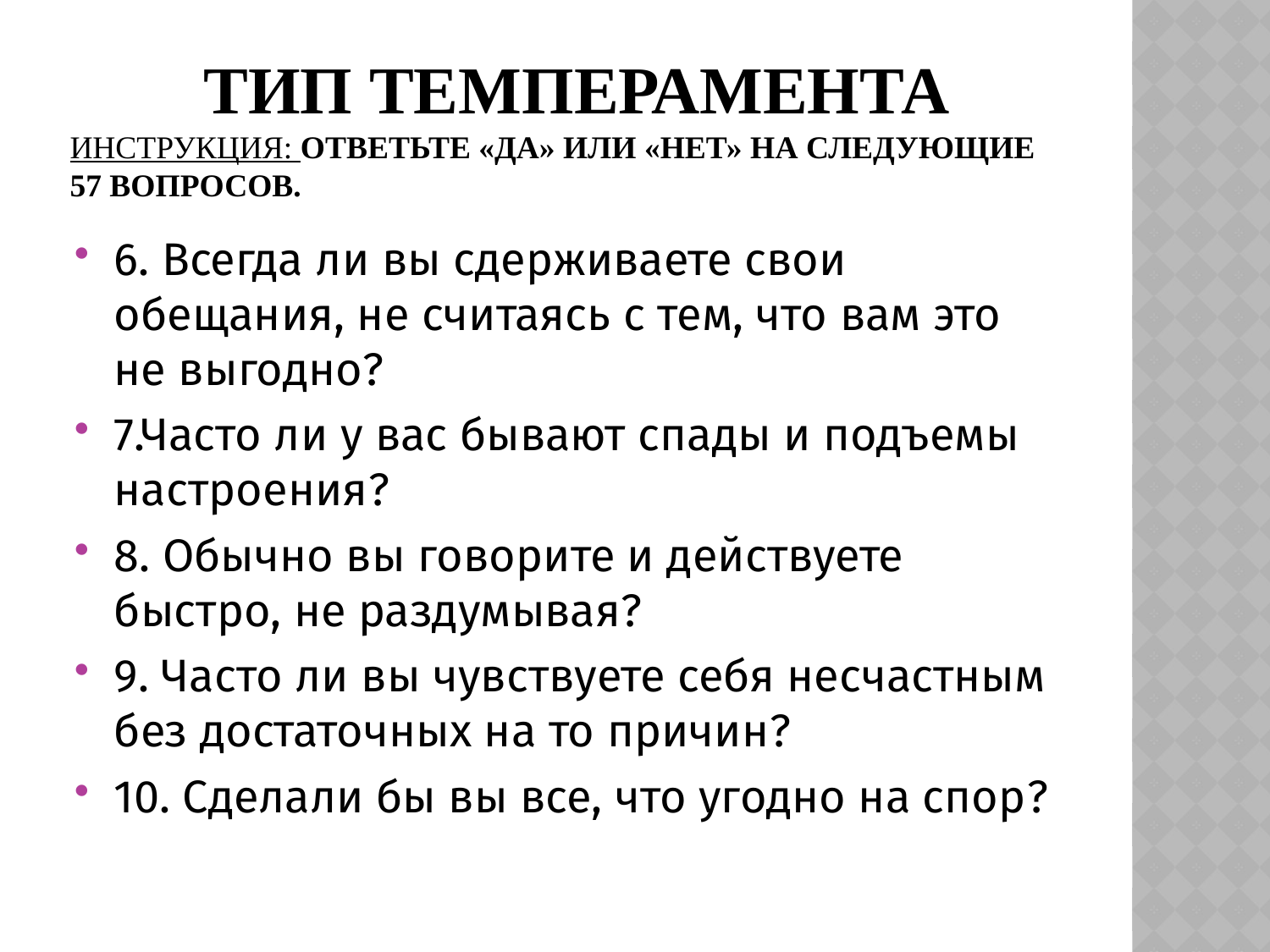

# Тип Темперамента Инструкция: Ответьте «да» или «нет» на следующие 57 вопросов.
6. Всегда ли вы сдерживаете свои обещания, не считаясь с тем, что вам это не выгодно?
7.Часто ли у вас бывают спады и подъемы настроения?
8. Обычно вы говорите и действуете быстро, не раздумывая?
9. Часто ли вы чувствуете себя несчастным без достаточных на то причин?
10. Сделали бы вы все, что угодно на спор?